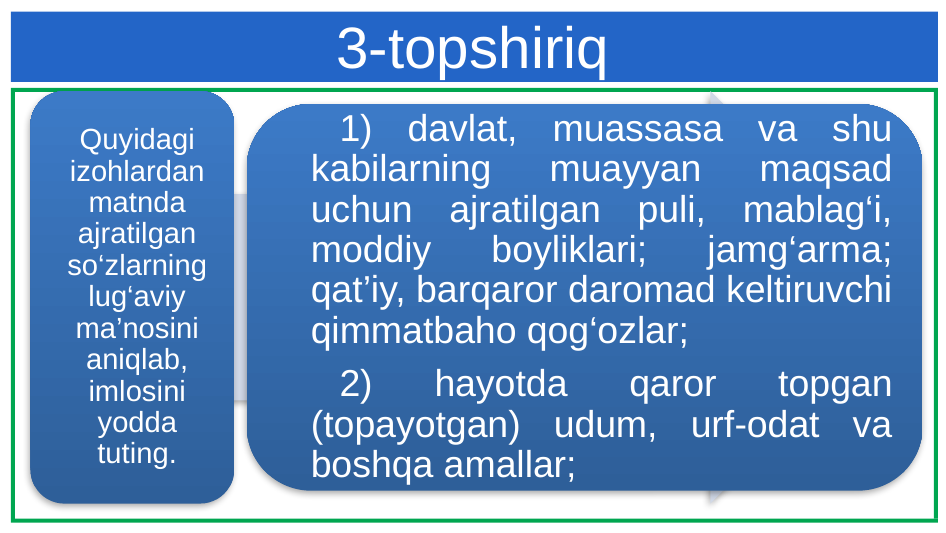

# 3-topshiriq
Quyidagi izohlardan matnda ajratilgan so‘zlarning lug‘aviy ma’nosini aniqlab, imlosini yodda tuting.
1) davlat, muassasa va shu kabilarning muayyan maqsad uchun ajratilgan puli, mablag‘i, moddiy boyliklari; jamg‘arma; qat’iy, barqaror daromad keltiruvchi qimmatbaho qog‘ozlar;
2) hayotda qaror topgan (topayotgan) udum, urf-odat va boshqa amallar;